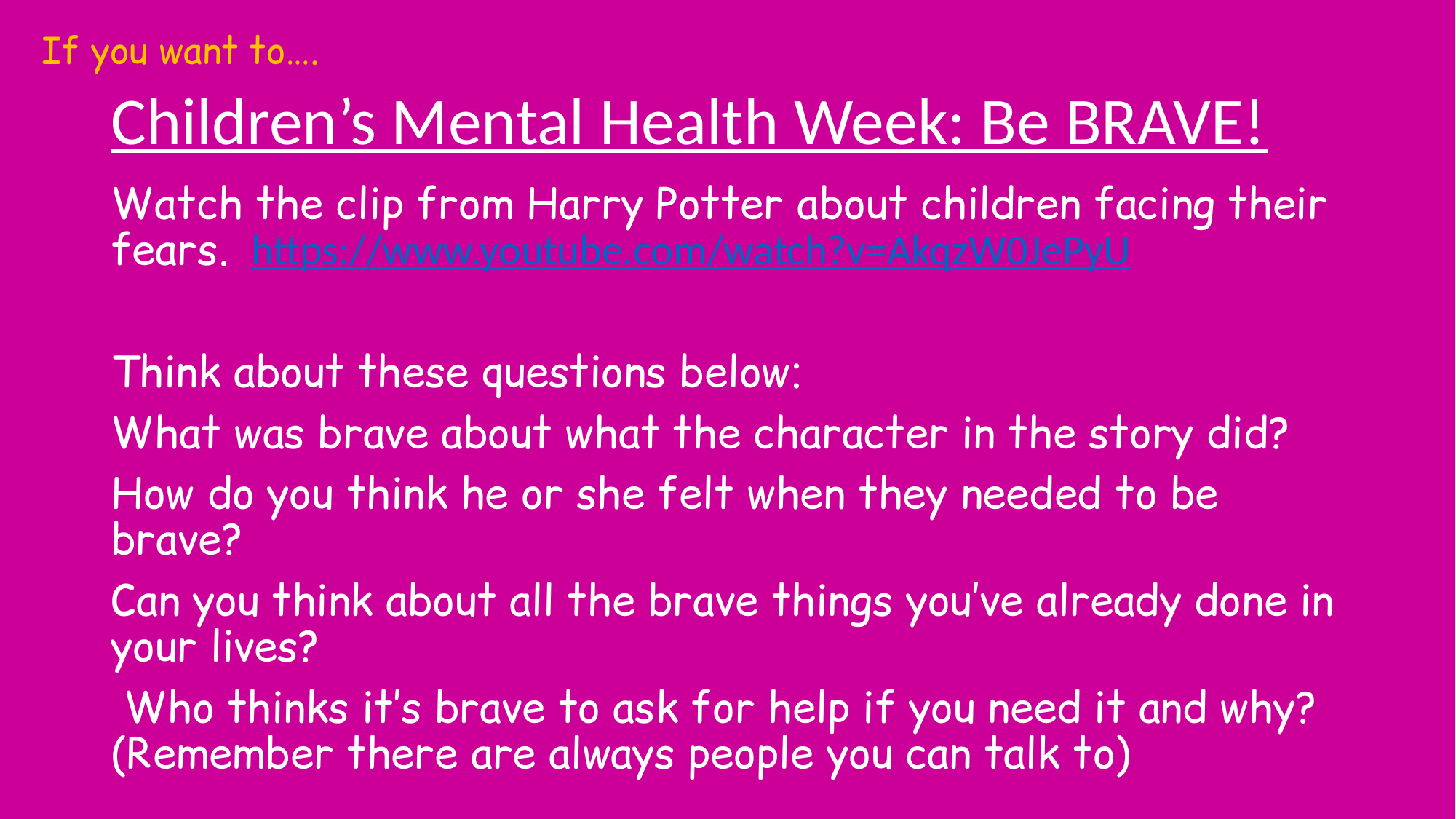

If you want to….
# Children’s Mental Health Week: Be BRAVE!
Watch the clip from Harry Potter about children facing their fears.  https://www.youtube.com/watch?v=AkqzW0JePyU

Think about these questions below:
What was brave about what the character in the story did?
How do you think he or she felt when they needed to be brave?
Can you think about all the brave things you’ve already done in your lives?
 Who thinks it’s brave to ask for help if you need it and why? (Remember there are always people you can talk to)